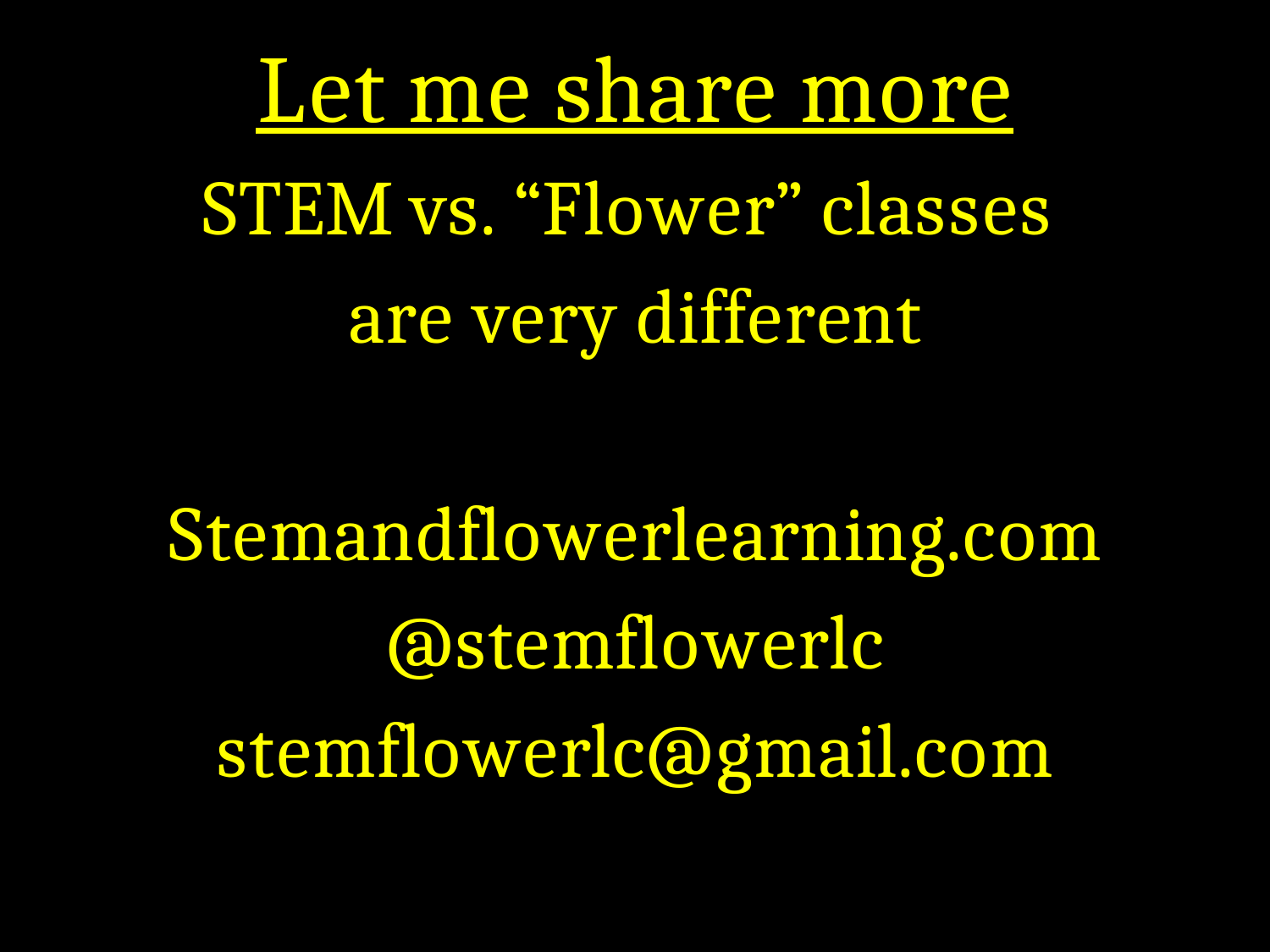

Let me share more
STEM vs. “Flower” classes
are very different

Stemandflowerlearning.com
@stemflowerlc
stemflowerlc@gmail.com